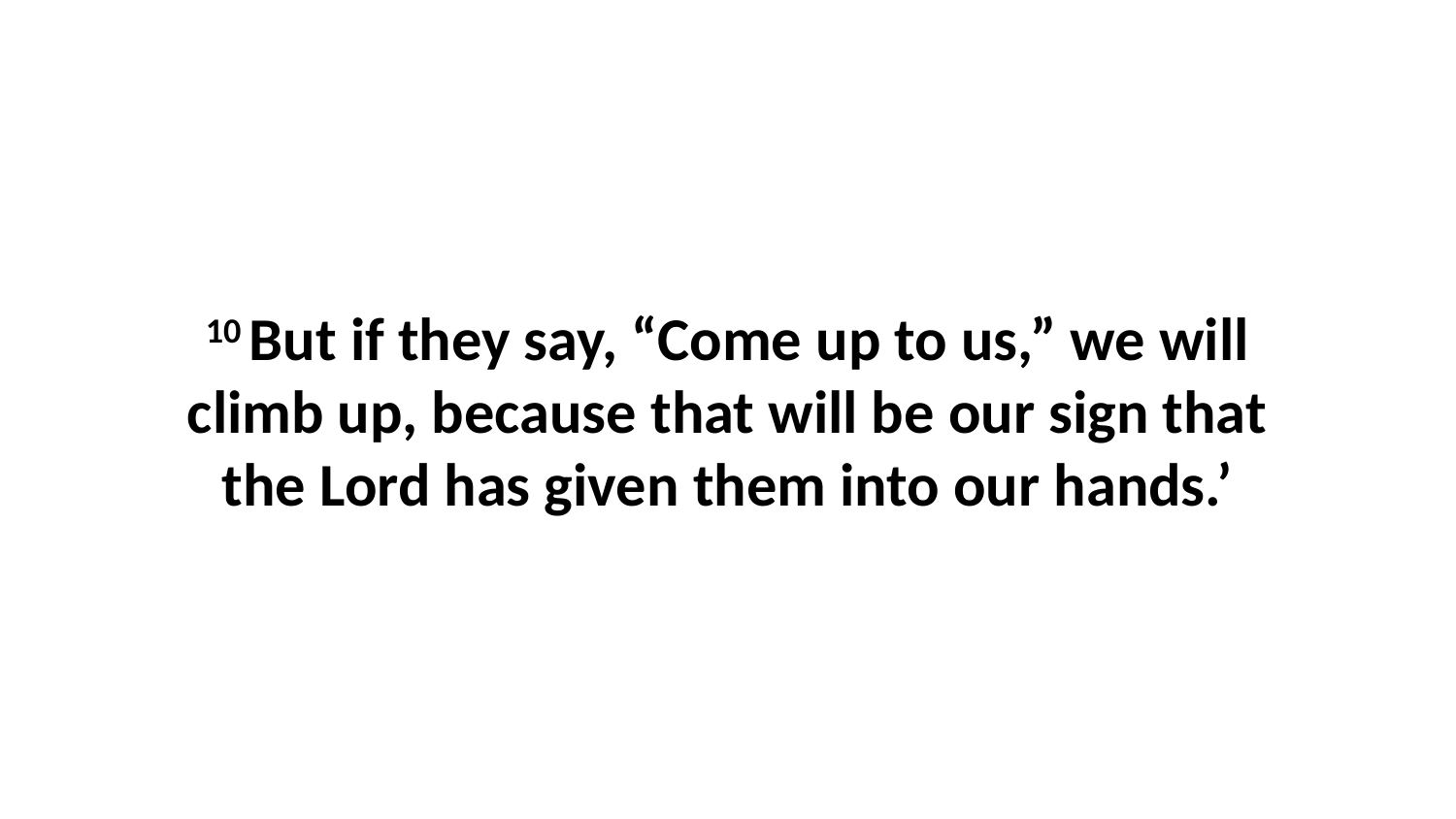

10 But if they say, “Come up to us,” we will climb up, because that will be our sign that the Lord has given them into our hands.’